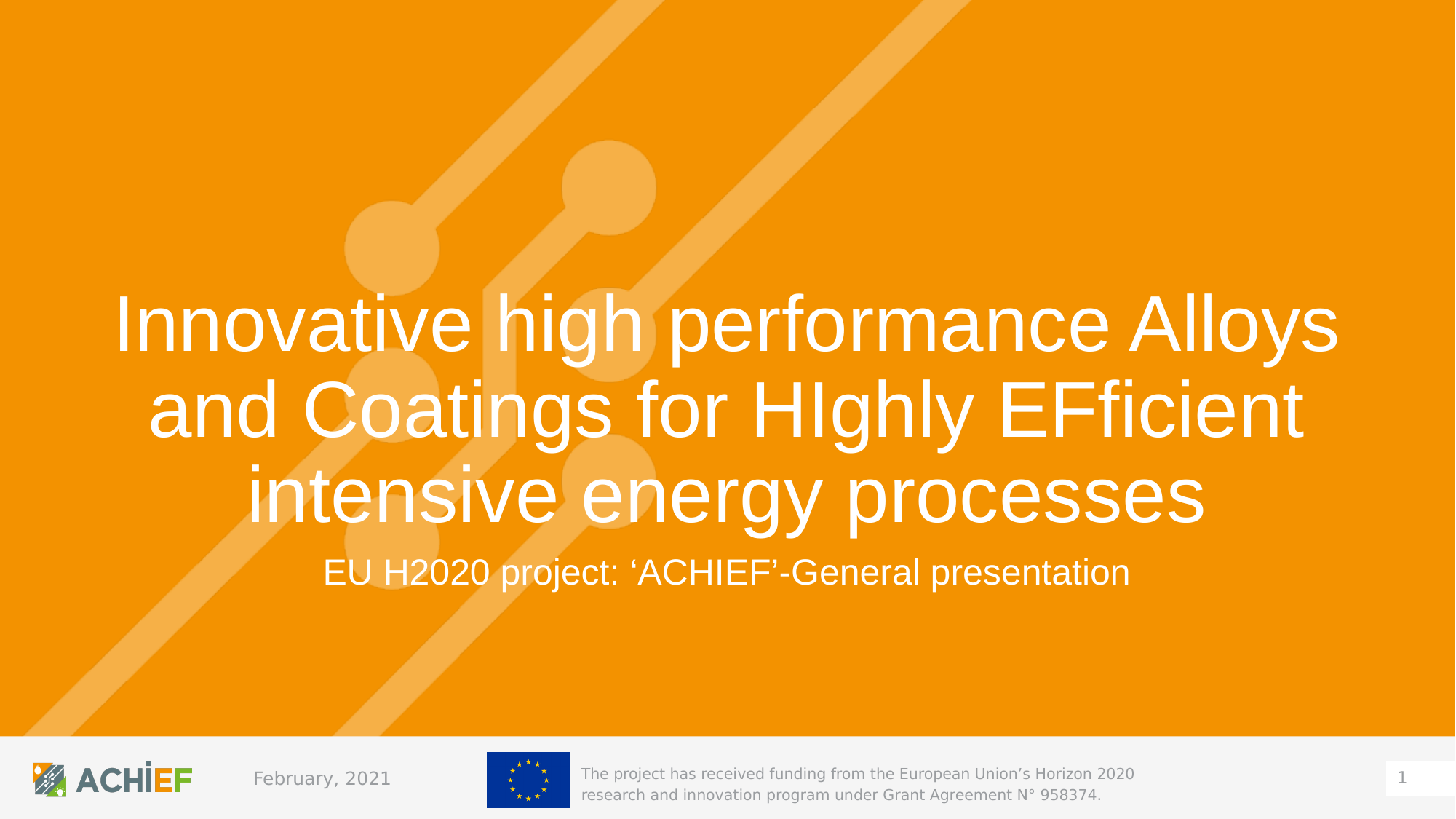

# Innovative high performance Alloys and Coatings for HIghly EFficient intensive energy processes
EU H2020 project: ‘ACHIEF’-General presentation
1